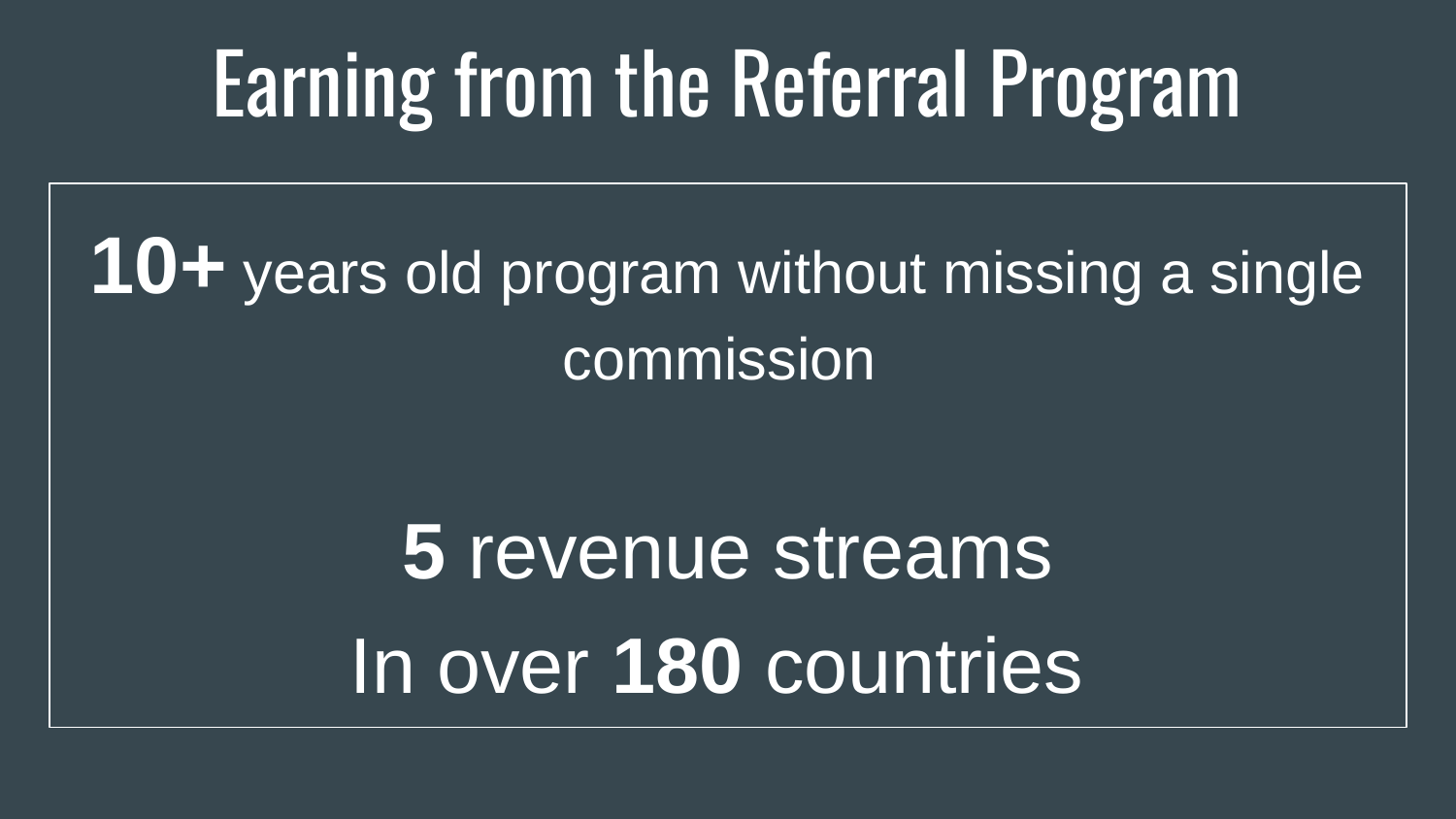

# Earning from the Referral Program

10+ years old program without missing a single commission

5 revenue streams
In over 180 countries